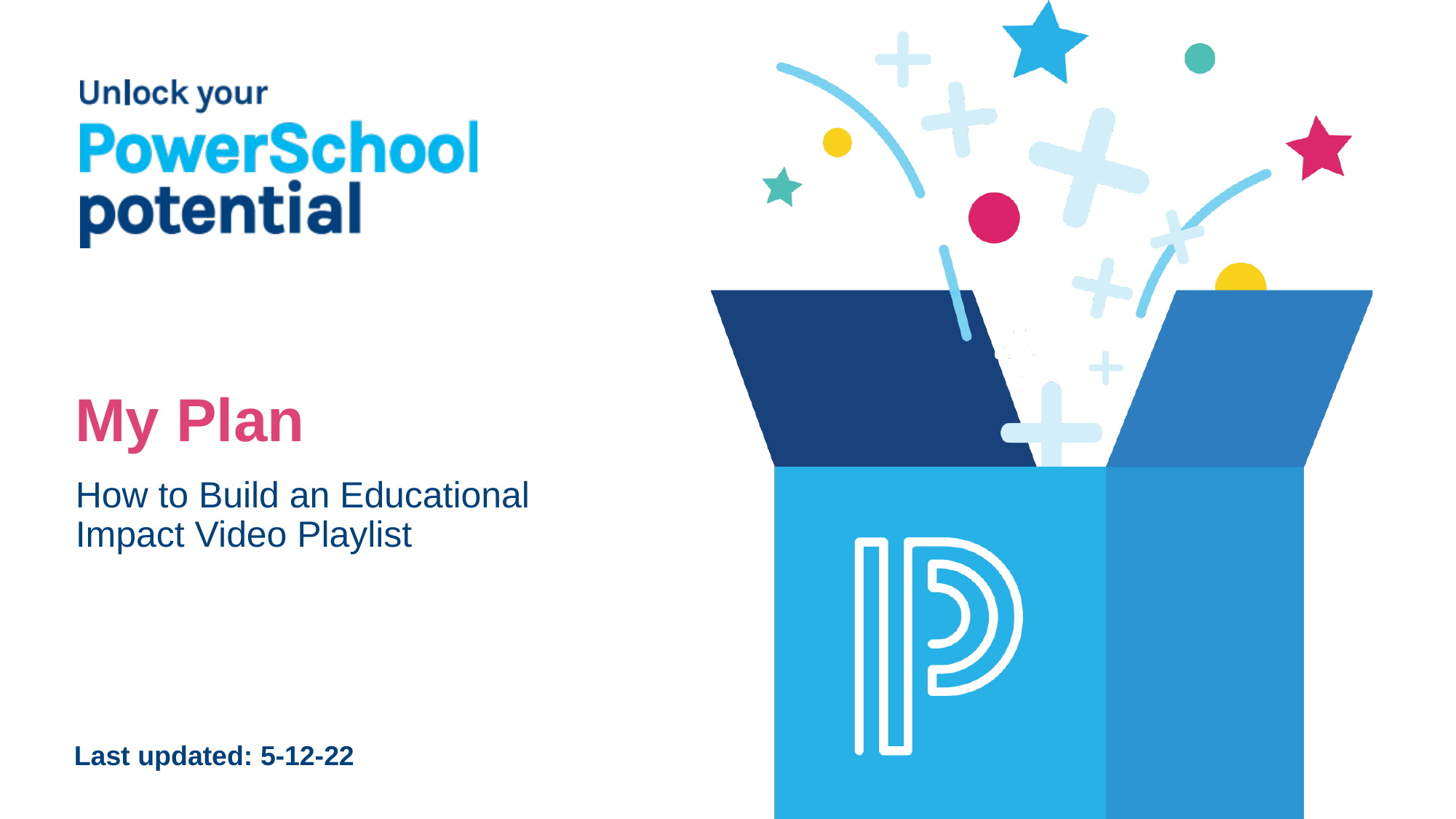

# My Plan
How to Build an Educational Impact Video Playlist
Last updated: 5-12-22
1